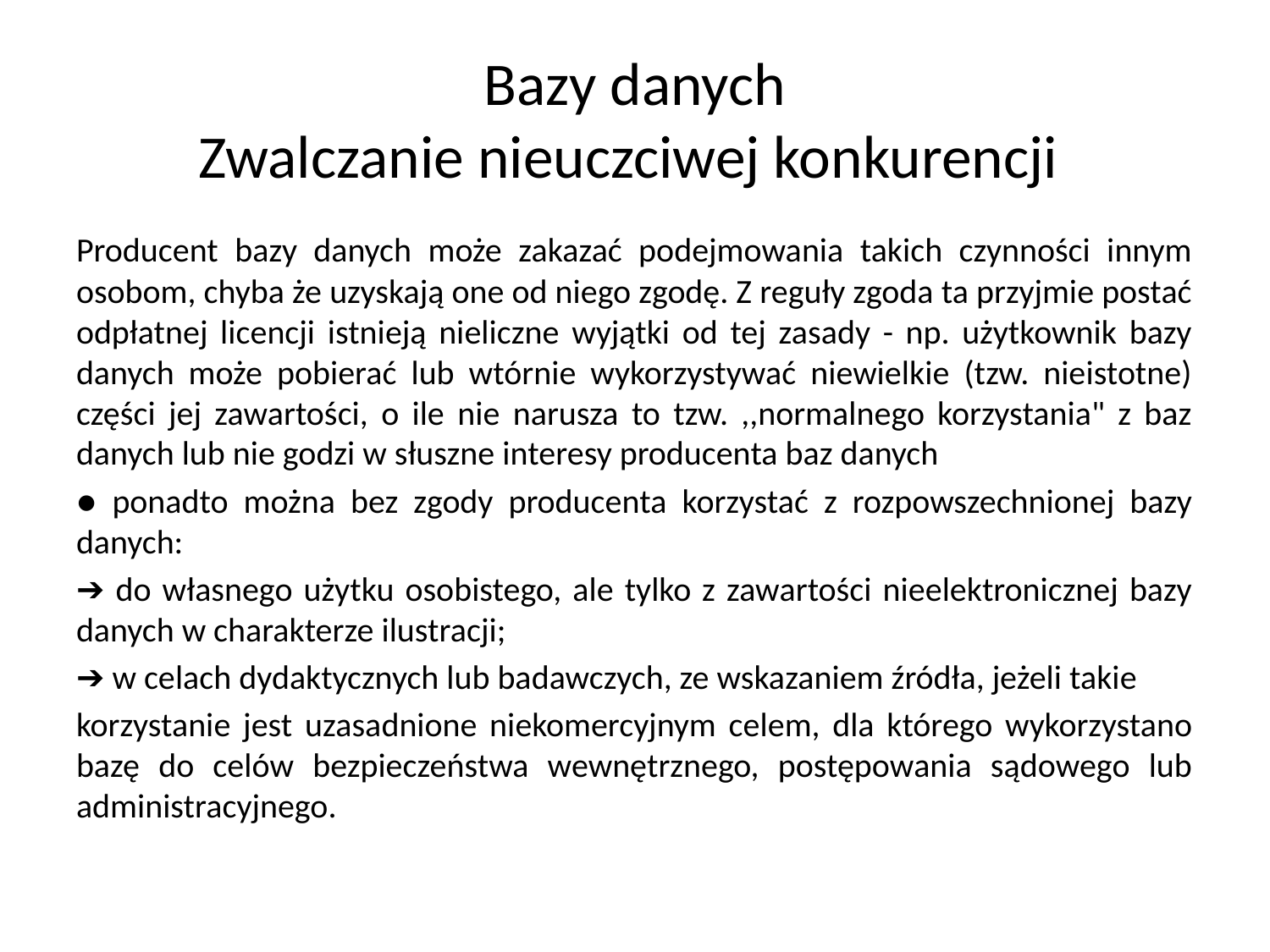

# Bazy danych Zwalczanie nieuczciwej konkurencji
Producent bazy danych może zakazać podejmowania takich czynności innym osobom, chyba że uzyskają one od niego zgodę. Z reguły zgoda ta przyjmie postać odpłatnej licencji istnieją nieliczne wyjątki od tej zasady - np. użytkownik bazy danych może pobierać lub wtórnie wykorzystywać niewielkie (tzw. nieistotne) części jej zawartości, o ile nie narusza to tzw. ,,normalnego korzystania" z baz danych lub nie godzi w słuszne interesy producenta baz danych
● ponadto można bez zgody producenta korzystać z rozpowszechnionej bazy danych:
➔ do własnego użytku osobistego, ale tylko z zawartości nieelektronicznej bazy danych w charakterze ilustracji;
➔ w celach dydaktycznych lub badawczych, ze wskazaniem źródła, jeżeli takie
korzystanie jest uzasadnione niekomercyjnym celem, dla którego wykorzystano bazę do celów bezpieczeństwa wewnętrznego, postępowania sądowego lub administracyjnego.